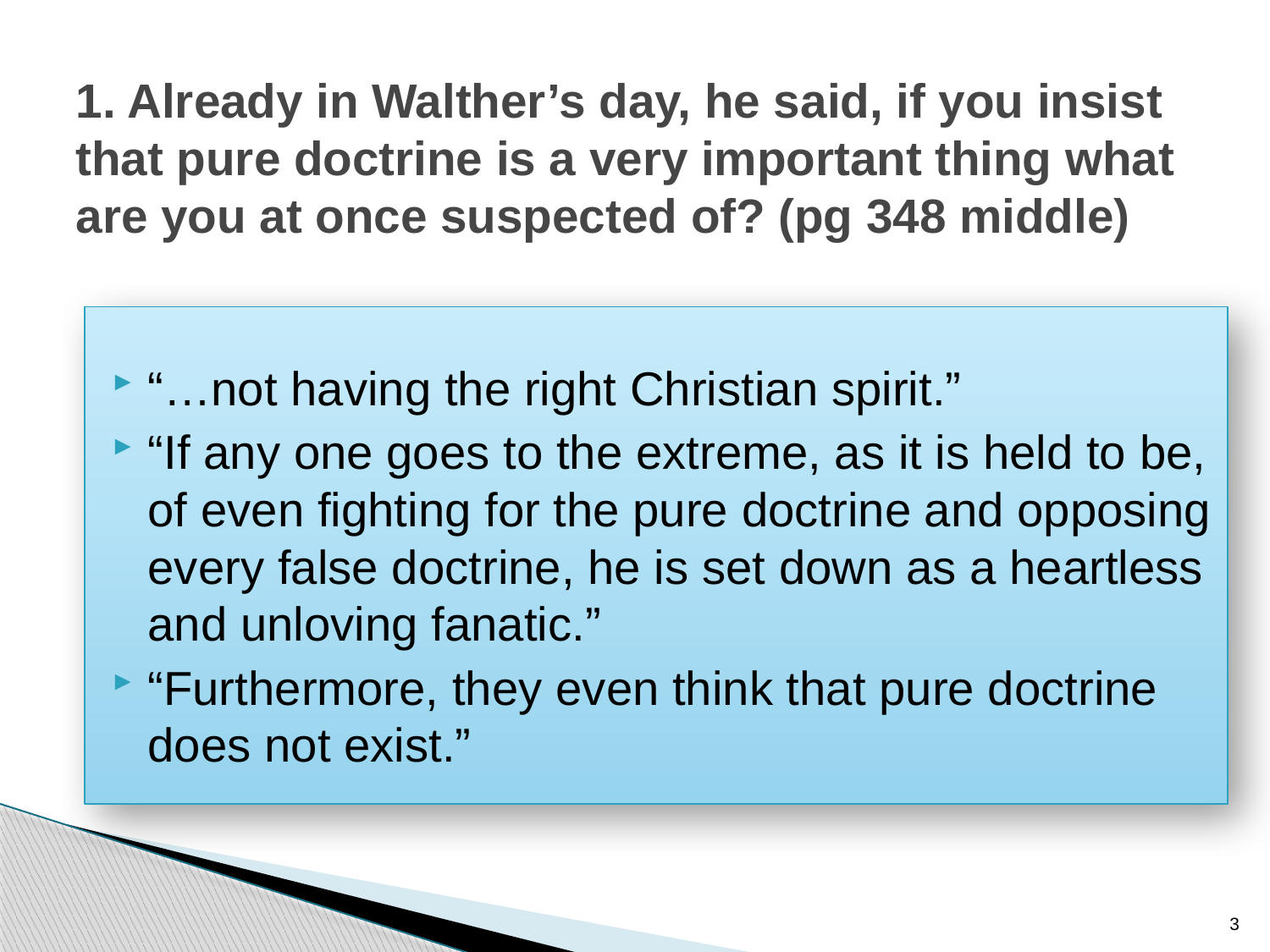

# 1. Already in Walther’s day, he said, if you insist that pure doctrine is a very important thing what are you at once suspected of? (pg 348 middle)
“…not having the right Christian spirit.”
“If any one goes to the extreme, as it is held to be, of even fighting for the pure doctrine and opposing every false doctrine, he is set down as a heartless and unloving fanatic.”
“Furthermore, they even think that pure doctrine does not exist.”
3